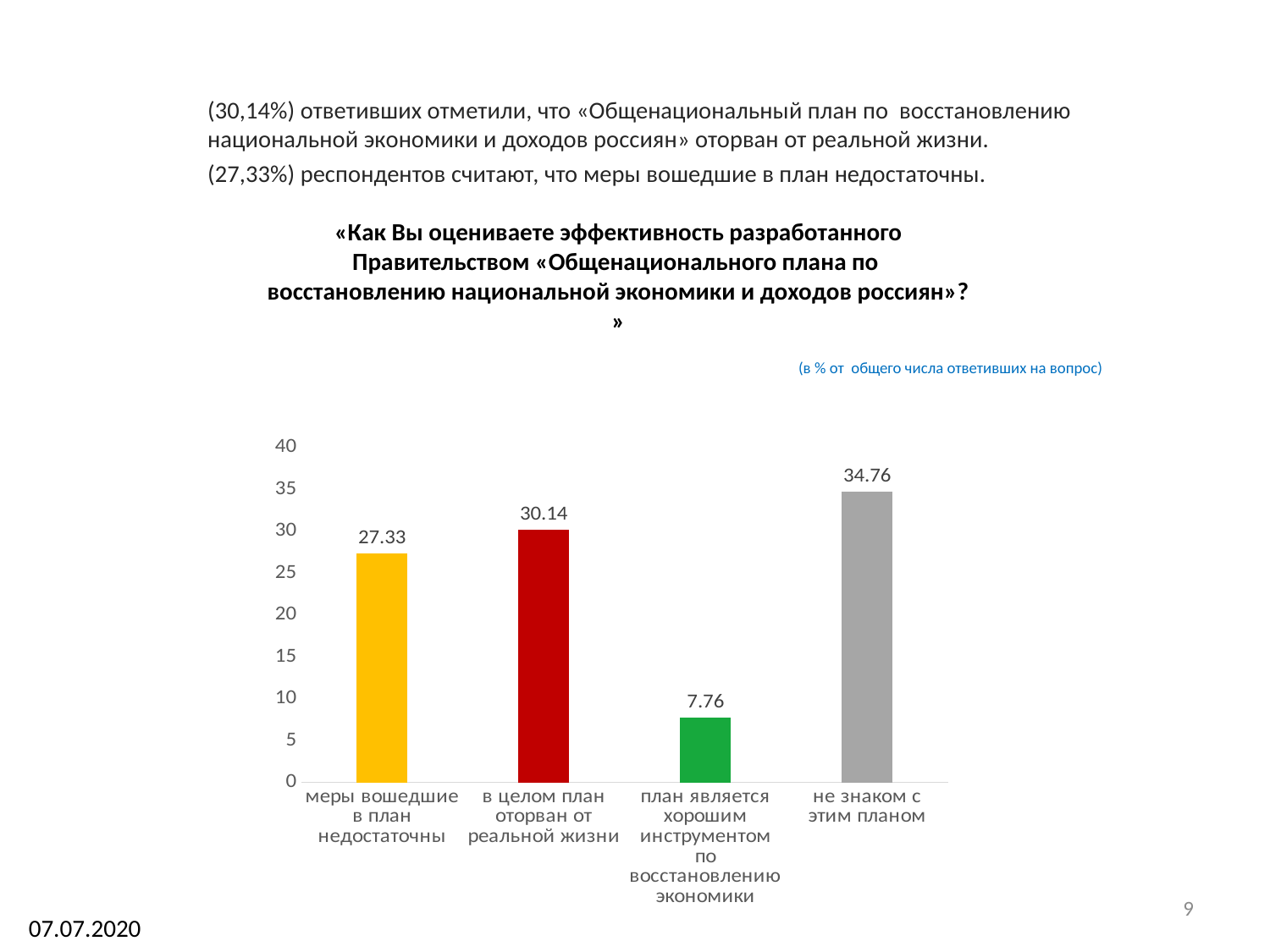

(30,14%) ответивших отметили, что «Общенациональный план по  восстановлению национальной экономики и доходов россиян» оторван от реальной жизни.
(27,33%) респондентов считают, что меры вошедшие в план недостаточны.
# «Как Вы оцениваете эффективность разработанного Правительством «Общенационального плана по  восстановлению национальной экономики и доходов россиян»? »
(в % от  общего числа ответивших на вопрос)

### Chart

| Category | Ряд 1 |
|---|---|
| меры вошедшие в план недостаточны | 27.33 |
| в целом план оторван от реальной жизни | 30.14 |
| план является хорошим инструментом по восстановлению экономики | 7.76 |
| не знаком с этим планом | 34.76 |
9
07.07.2020